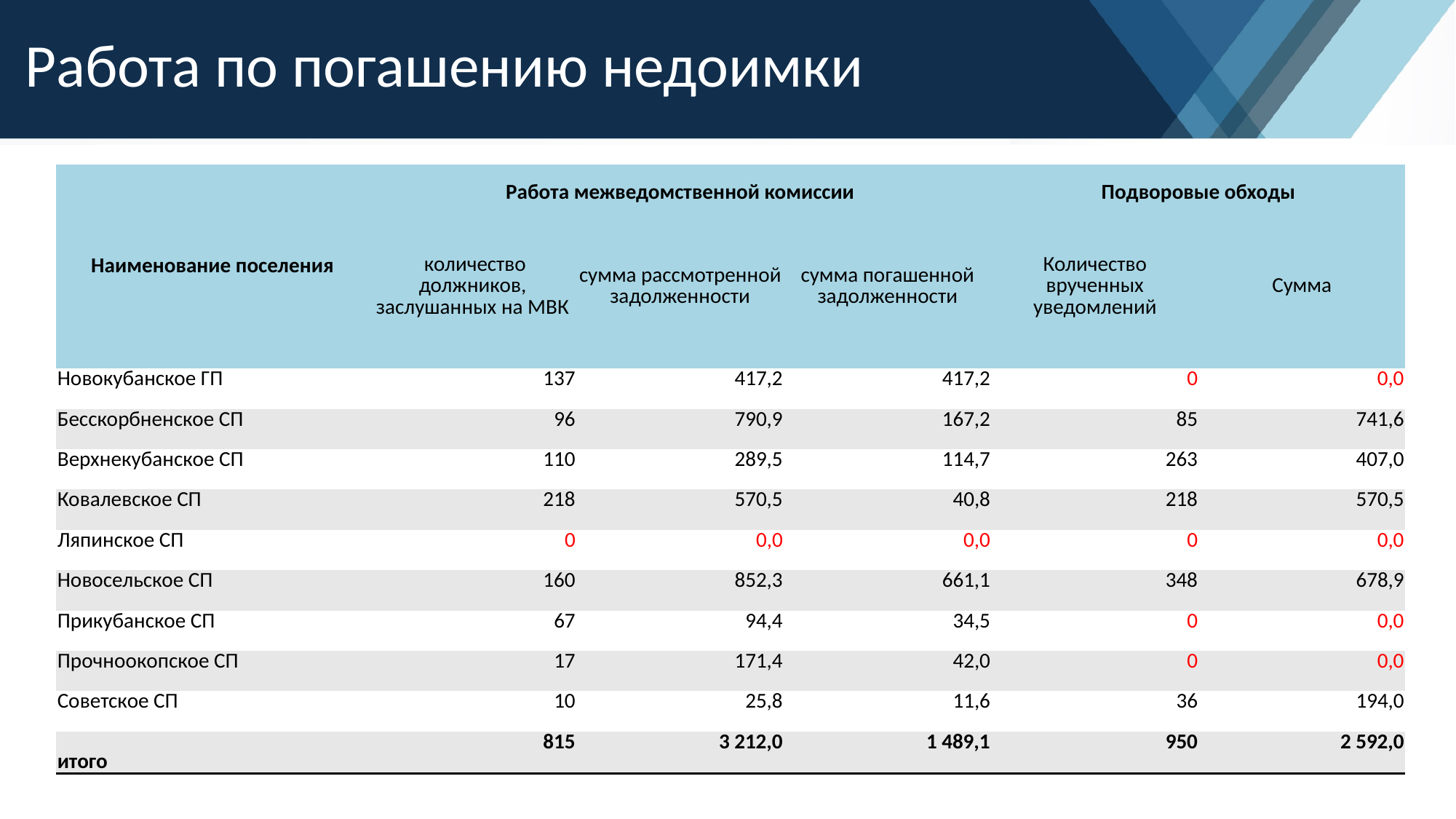

# Работа по погашению недоимки
| Наименование поселения | Работа межведомственной комиссии |  |  | Подворовые обходы |  |
| --- | --- | --- | --- | --- | --- |
|  | количество должников, заслушанных на МВК | сумма рассмотренной задолженности | сумма погашенной задолженности | Количество врученных уведомлений | Сумма |
| Новокубанское ГП | 137 | 417,2 | 417,2 | 0 | 0,0 |
| Бесскорбненское СП | 96 | 790,9 | 167,2 | 85 | 741,6 |
| Верхнекубанское СП | 110 | 289,5 | 114,7 | 263 | 407,0 |
| Ковалевское СП | 218 | 570,5 | 40,8 | 218 | 570,5 |
| Ляпинское СП | 0 | 0,0 | 0,0 | 0 | 0,0 |
| Новосельское СП | 160 | 852,3 | 661,1 | 348 | 678,9 |
| Прикубанское СП | 67 | 94,4 | 34,5 | 0 | 0,0 |
| Прочноокопское СП | 17 | 171,4 | 42,0 | 0 | 0,0 |
| Советское СП | 10 | 25,8 | 11,6 | 36 | 194,0 |
| итого | 815 | 3 212,0 | 1 489,1 | 950 | 2 592,0 |